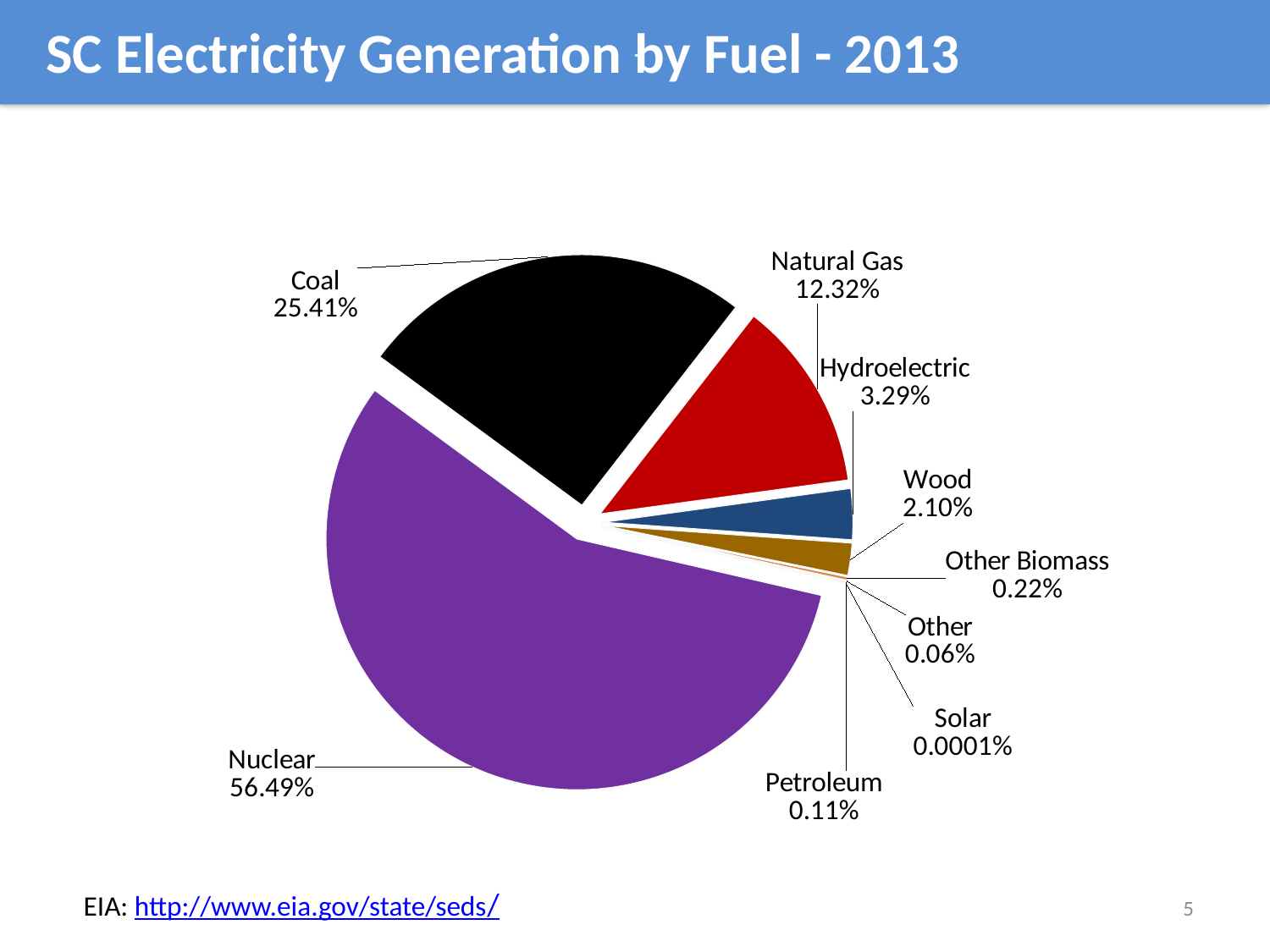

-
SC Electricity Generation by Fuel - 2013

### Chart

| Category |  |
|---|---|
| Nuclear | 54251968.0 |
| Coal | 24407148.0 |
| Natural Gas | 11834074.0 |
| Hydroelectric | 3160274.0 |
| Wood | 2012988.0 |
| Other Biomass | 212896.0 |
| Other | 62007.0 |
| Petroleum | 103346.0 |
| Solar | 115.0 |
2%
2%
EIA: http://www.eia.gov/state/seds/
5